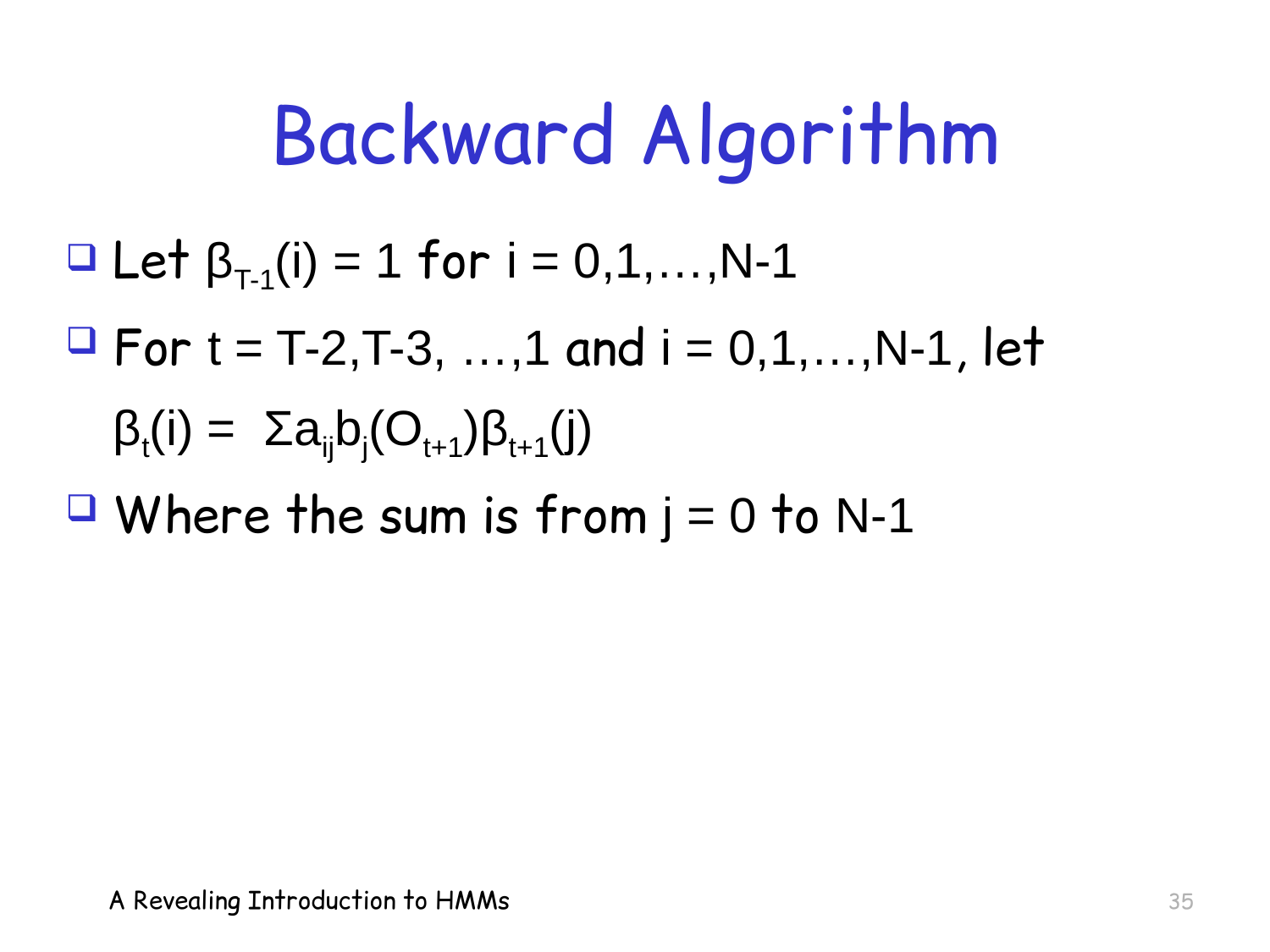

# Backward Algorithm
Let βT-1(i) = 1 for i = 0,1,…,N-1
For t = T-2,T-3, …,1 and i = 0,1,…,N-1, let
	βt(i) =  Σaijbj(Ot+1)βt+1(j)
Where the sum is from j = 0 to N-1

A Revealing Introduction to HMMs
35